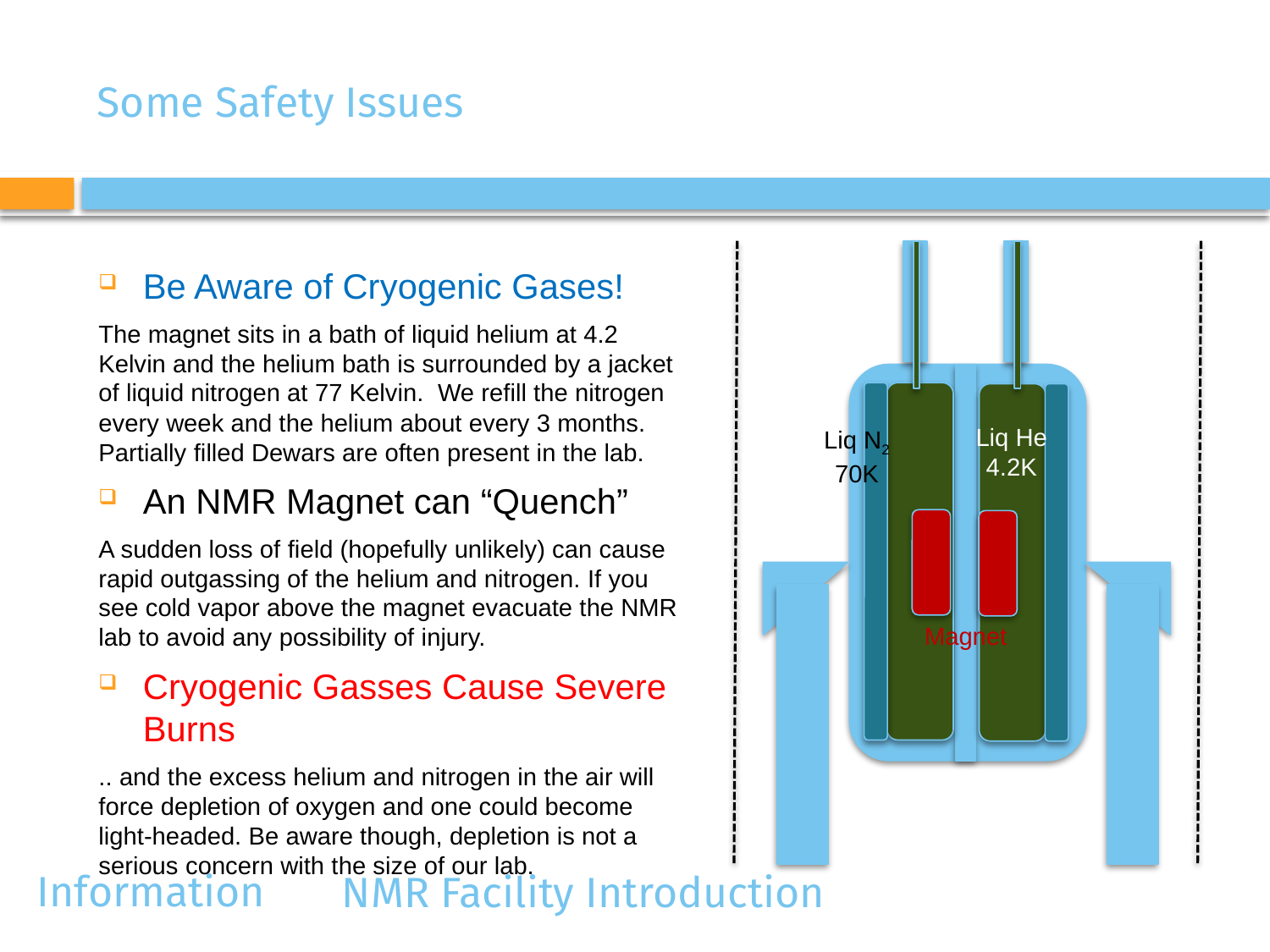

# Some Safety Issues

Be Aware of Cryogenic Gases!
The magnet sits in a bath of liquid helium at 4.2 Kelvin and the helium bath is surrounded by a jacket of liquid nitrogen at 77 Kelvin.  We refill the nitrogen every week and the helium about every 3 months. Partially filled Dewars are often present in the lab.
An NMR Magnet can “Quench”
A sudden loss of field (hopefully unlikely) can cause rapid outgassing of the helium and nitrogen. If you see cold vapor above the magnet evacuate the NMR lab to avoid any possibility of injury.
Cryogenic Gasses Cause Severe Burns
.. and the excess helium and nitrogen in the air will force depletion of oxygen and one could become light-headed. Be aware though, depletion is not a serious concern with the size of our lab.

Liq He
4.2K
Liq N2
70K

Magnet
Information
NMR Facility Introduction